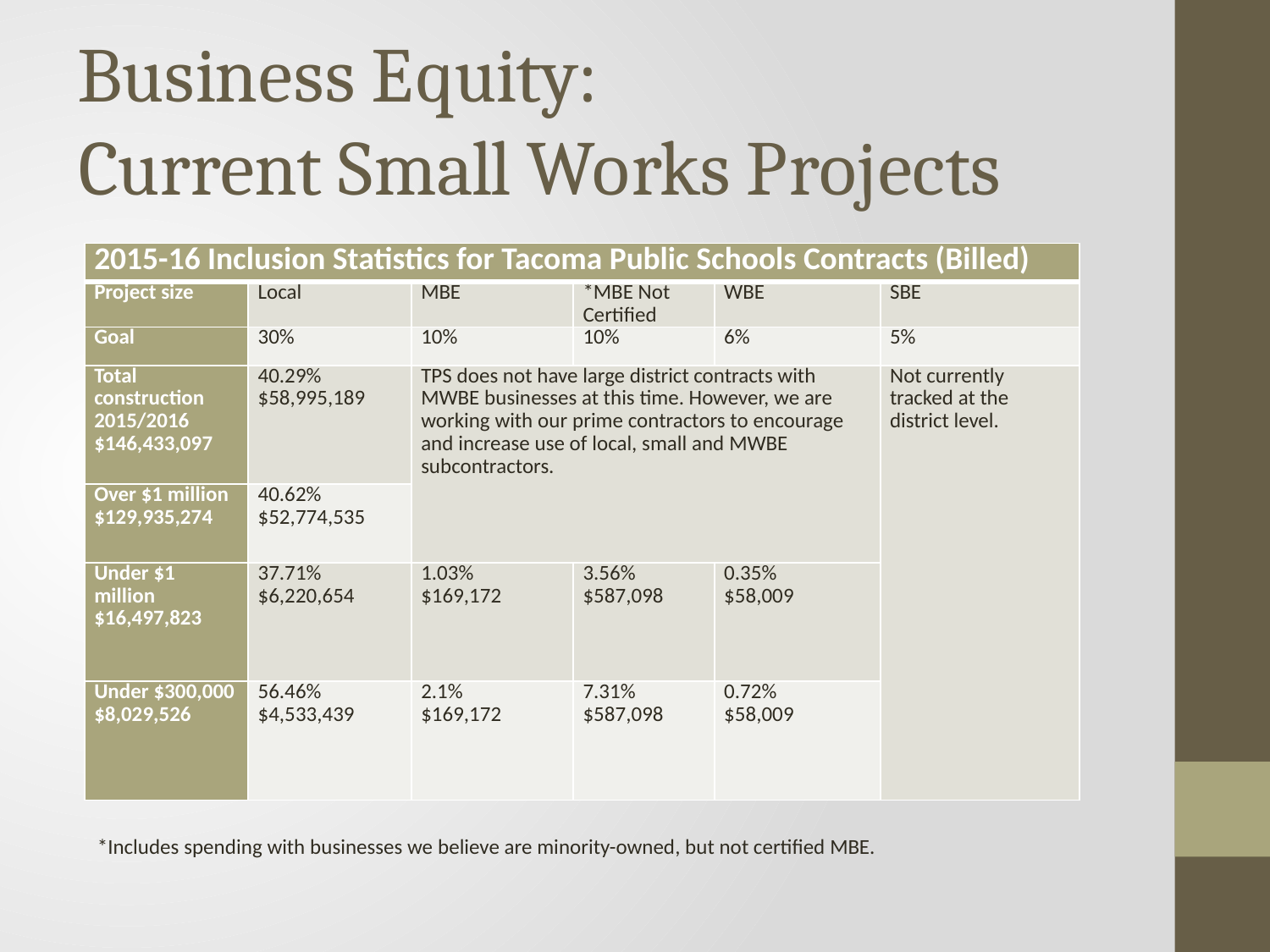

# Business Equity: Current Small Works Projects
| 2015-16 Inclusion Statistics for Tacoma Public Schools Contracts (Billed) |  |  |  |  |  |
| --- | --- | --- | --- | --- | --- |
| Project size | Local | MBE | \*MBE Not Certified | WBE | SBE |
| Goal | 30% | 10% | 10% | 6% | 5% |
| Total construction 2015/2016 $146,433,097 | 40.29% $58,995,189 | TPS does not have large district contracts with MWBE businesses at this time. However, we are working with our prime contractors to encourage and increase use of local, small and MWBE subcontractors. |  |  | Not currently tracked at the district level. |
| Over $1 million $129,935,274 | 40.62% $52,774,535 |  |  |  |  |
| Under $1 million $16,497,823 | 37.71% $6,220,654 | 1.03% $169,172 | 3.56% $587,098 | 0.35% $58,009 |  |
| Under $300,000 $8,029,526 | 56.46% $4,533,439 | 2.1% $169,172 | 7.31% $587,098 | 0.72% $58,009 |  |
*Includes spending with businesses we believe are minority-owned, but not certified MBE.